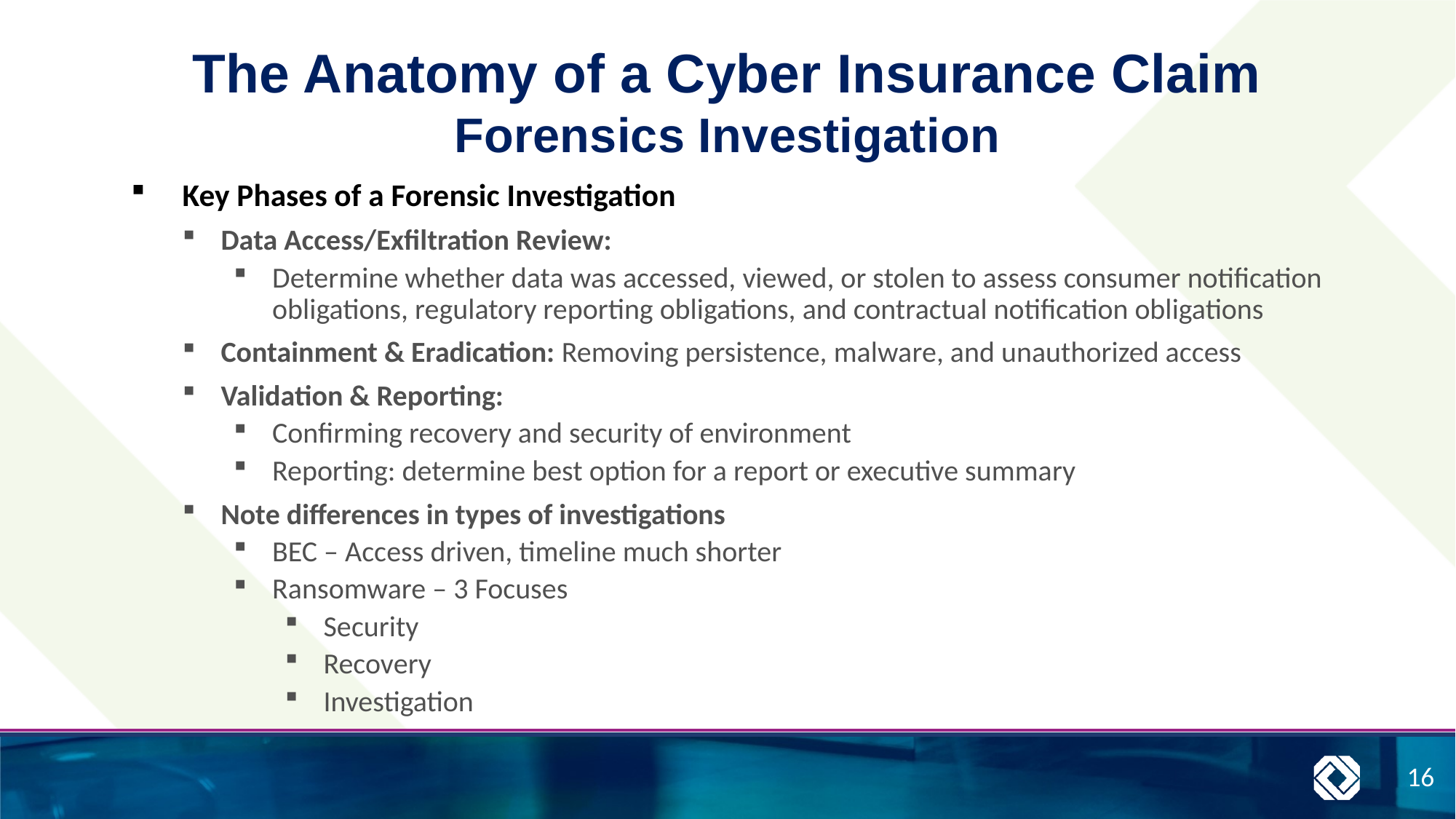

The Anatomy of a Cyber Insurance Claim
Forensics Investigation
Key Phases of a Forensic Investigation
Data Access/Exfiltration Review:
Determine whether data was accessed, viewed, or stolen to assess consumer notification obligations, regulatory reporting obligations, and contractual notification obligations
Containment & Eradication: Removing persistence, malware, and unauthorized access
Validation & Reporting:
Confirming recovery and security of environment
Reporting: determine best option for a report or executive summary
Note differences in types of investigations
BEC – Access driven, timeline much shorter
Ransomware – 3 Focuses
Security
Recovery
Investigation

16